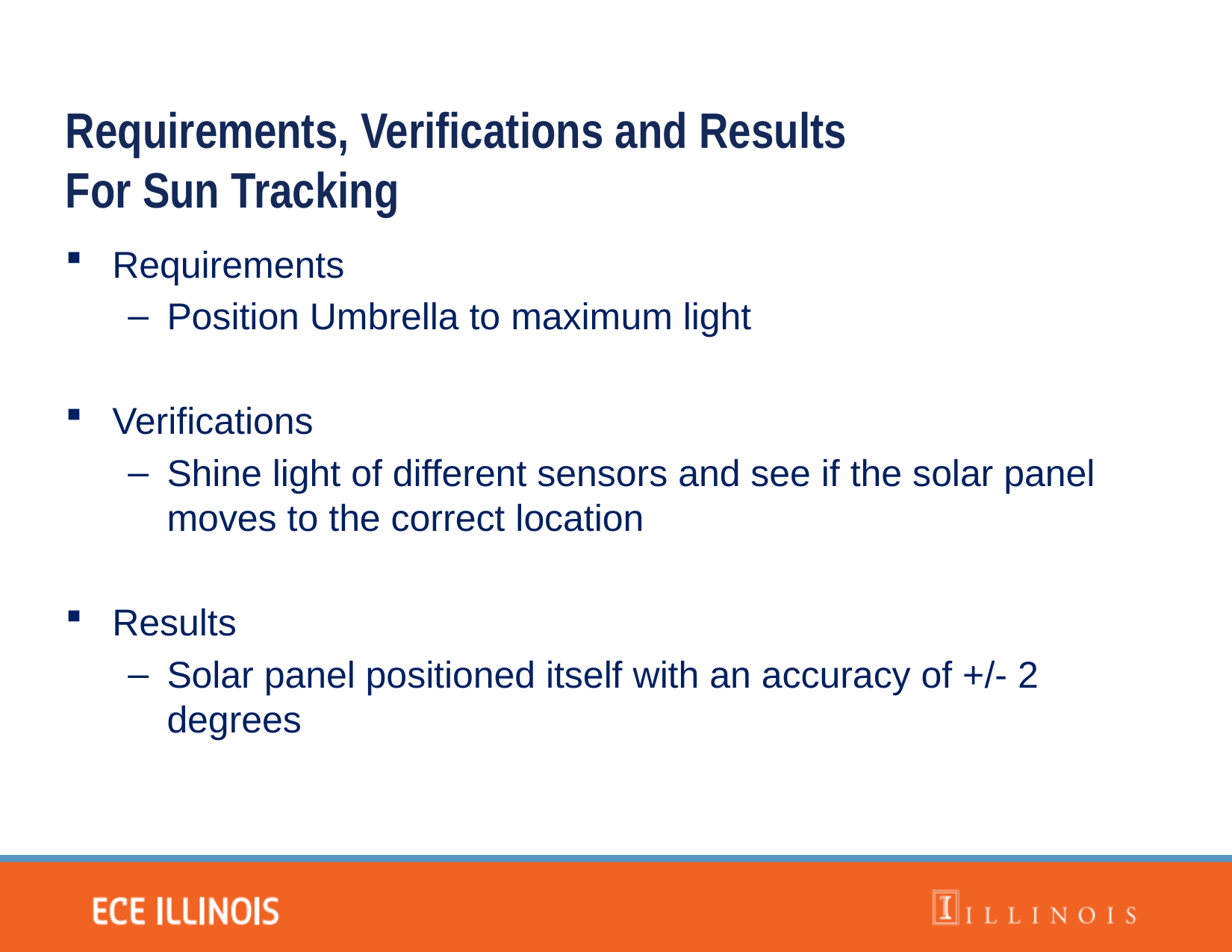

Requirements, Verifications and Results For Sun Tracking
Requirements
Position Umbrella to maximum light

Verifications
Shine light of different sensors and see if the solar panel moves to the correct location

Results
Solar panel positioned itself with an accuracy of +/- 2 degrees